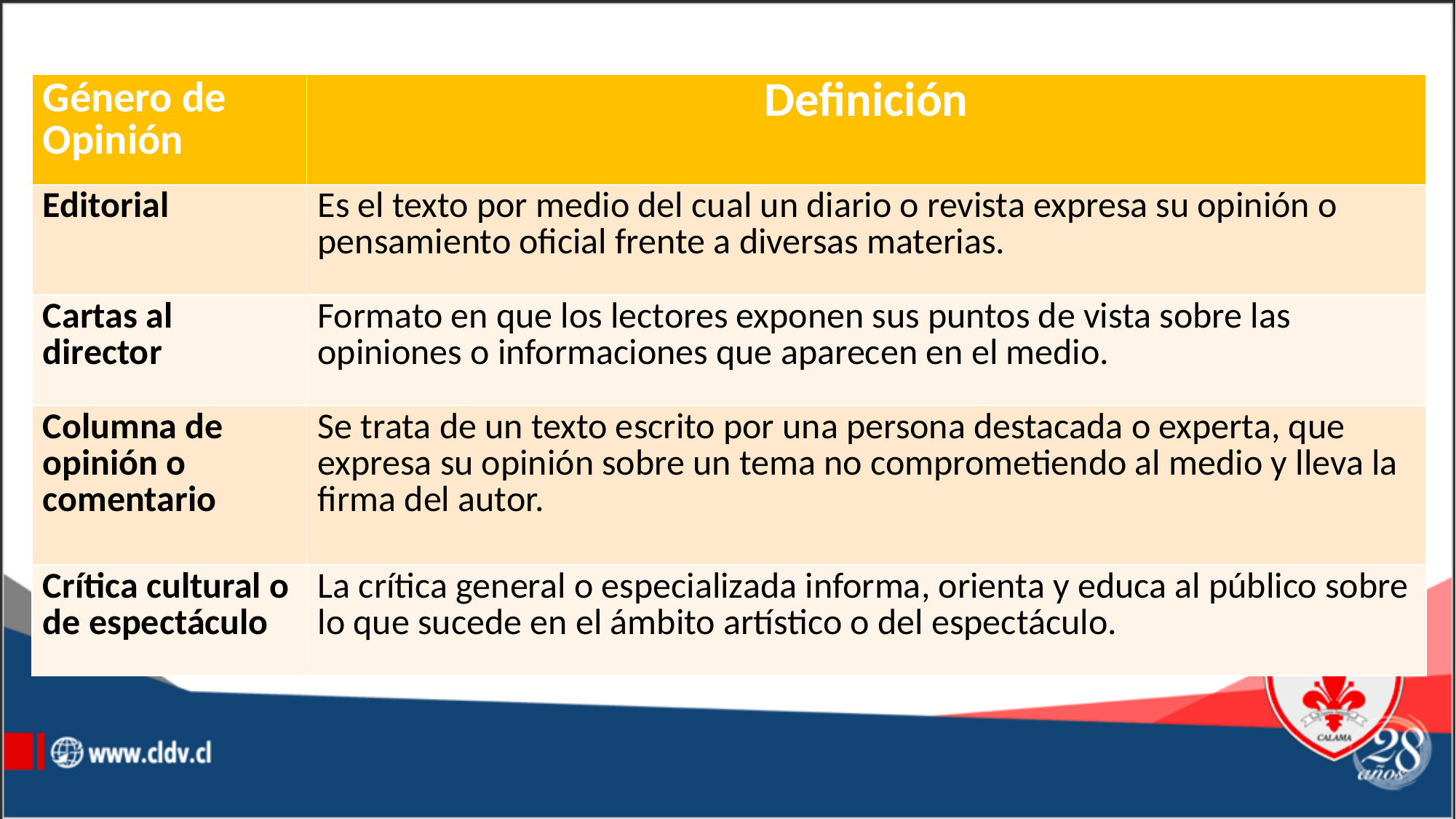

| Género de Opinión | Definición |
| --- | --- |
| Editorial | Es el texto por medio del cual un diario o revista expresa su opinión o pensamiento oficial frente a diversas materias. |
| Cartas al director | Formato en que los lectores exponen sus puntos de vista sobre las opiniones o informaciones que aparecen en el medio. |
| Columna de opinión o comentario | Se trata de un texto escrito por una persona destacada o experta, que expresa su opinión sobre un tema no comprometiendo al medio y lleva la firma del autor. |
| Crítica cultural o de espectáculo | La crítica general o especializada informa, orienta y educa al público sobre lo que sucede en el ámbito artístico o del espectáculo. |